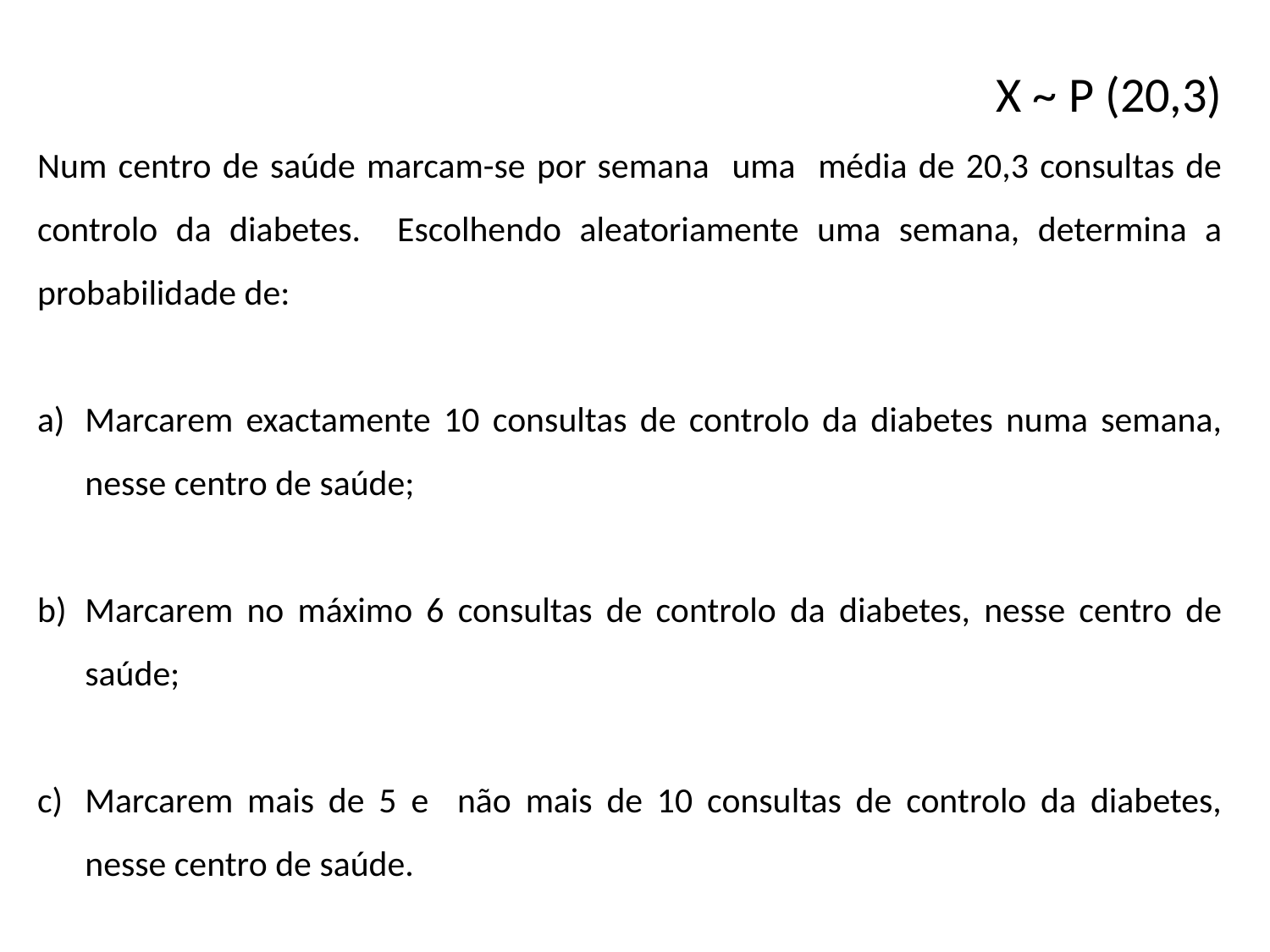

X ~ P (20,3)
Num centro de saúde marcam-se por semana  uma  média de 20,3 consultas de controlo da diabetes.  Escolhendo aleatoriamente uma semana, determina a probabilidade de:

Marcarem exactamente 10 consultas de controlo da diabetes numa semana, nesse centro de saúde;

Marcarem no máximo 6 consultas de controlo da diabetes, nesse centro de saúde;

Marcarem mais de 5 e  não mais de 10 consultas de controlo da diabetes, nesse centro de saúde.